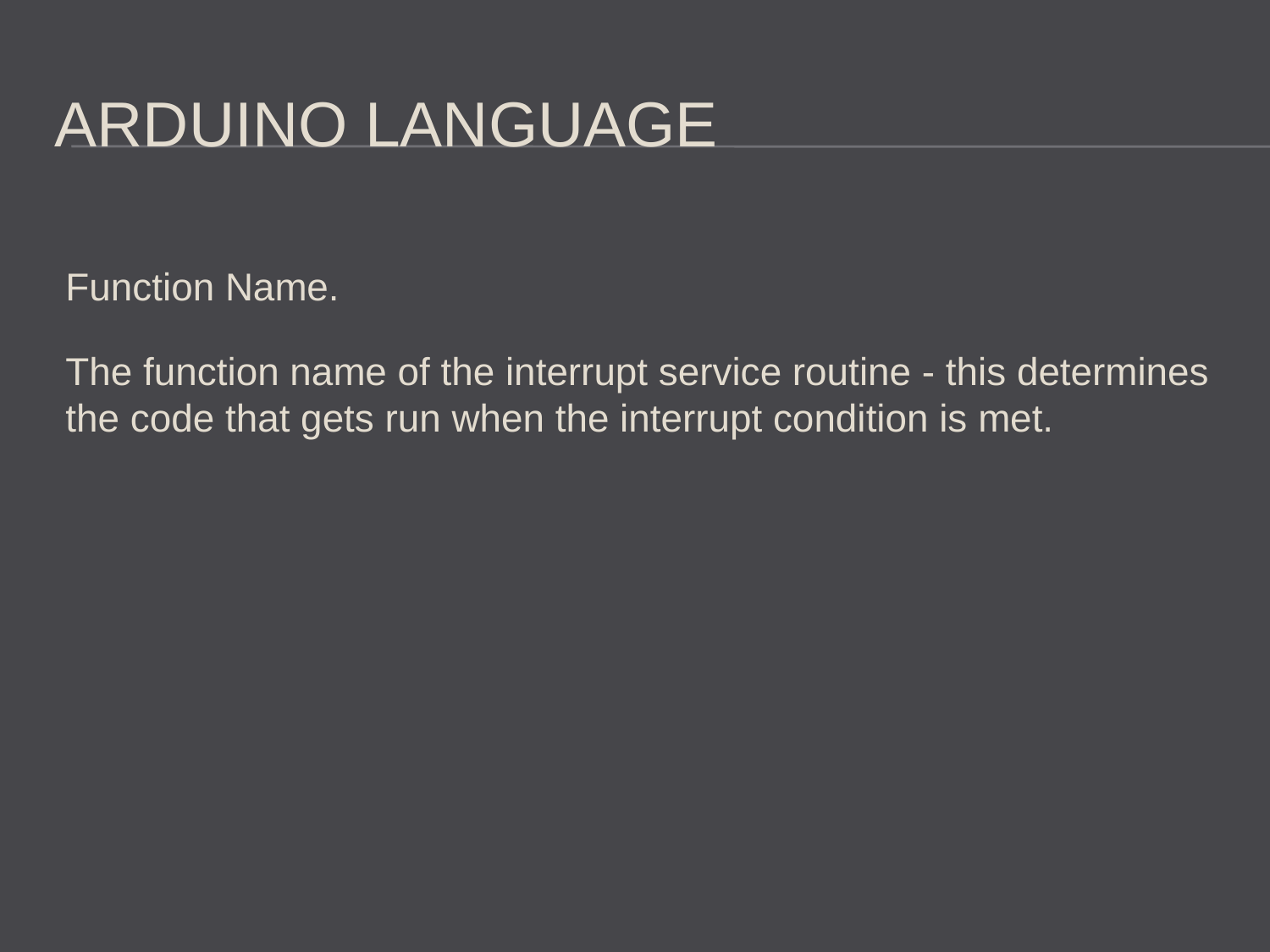

# Arduino Language

Function Name.

The function name of the interrupt service routine - this determines the code that gets run when the interrupt condition is met.